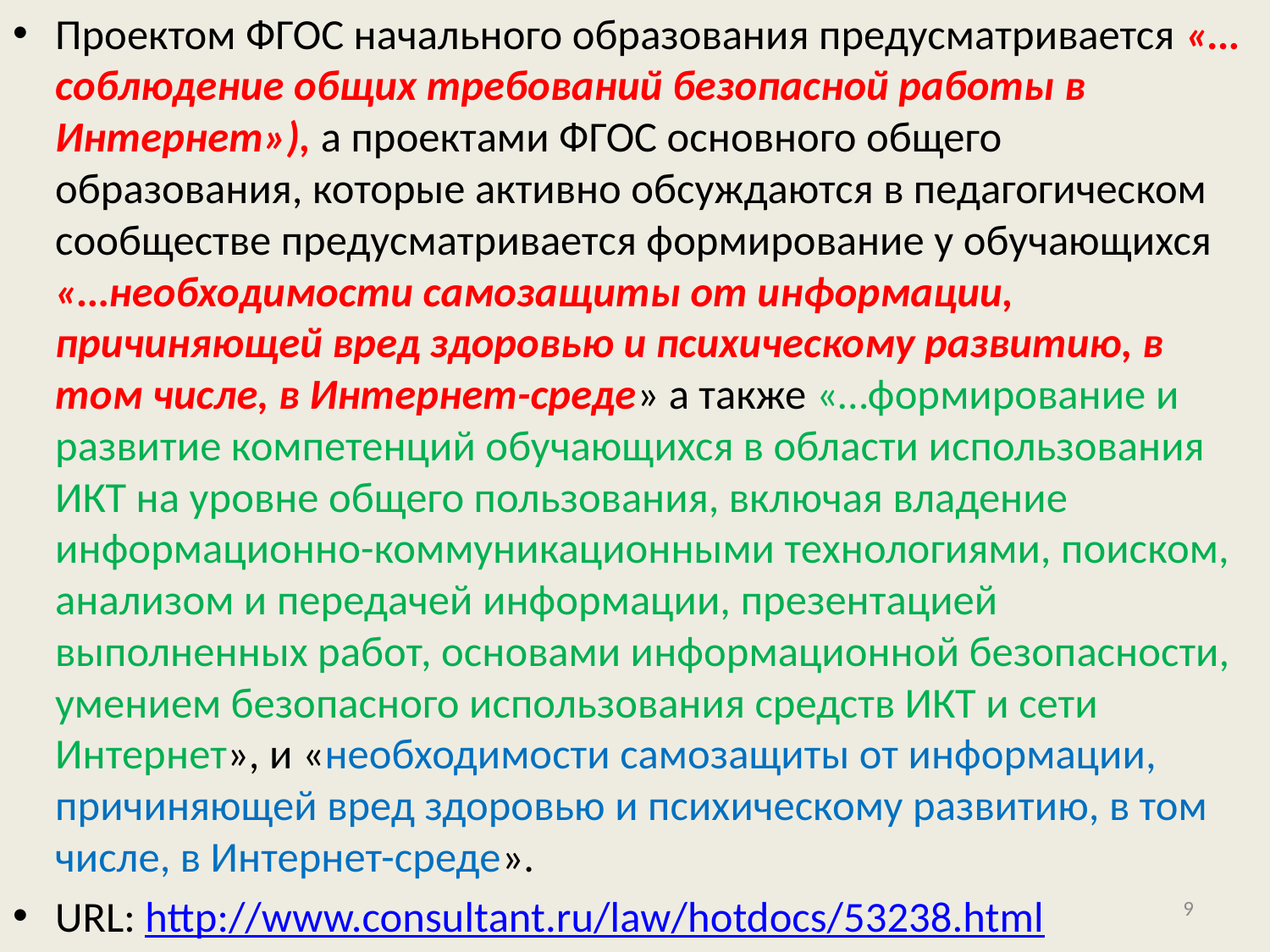

Проектом ФГОС начального образования предусматривается «…соблюдение общих требований безопасной работы в Интернет»), а проектами ФГОС основного общего образования, которые активно обсуждаются в педагогическом сообществе предусматривается формирование у обучающихся «…необходимости самозащиты от информации, причиняющей вред здоровью и психическому развитию, в том числе, в Интернет-среде» а также «…формирование и развитие компетенций обучающихся в области использования ИКТ на уровне общего пользования, включая владение информационно-коммуникационными технологиями, поиском, анализом и передачей информации, презентацией выполненных работ, основами информационной безопасности, умением безопасного использования средств ИКТ и сети Интернет», и «необходимости самозащиты от информации, причиняющей вред здоровью и психическому развитию, в том числе, в Интернет-среде».
URL: http://www.consultant.ru/law/hotdocs/53238.html

9